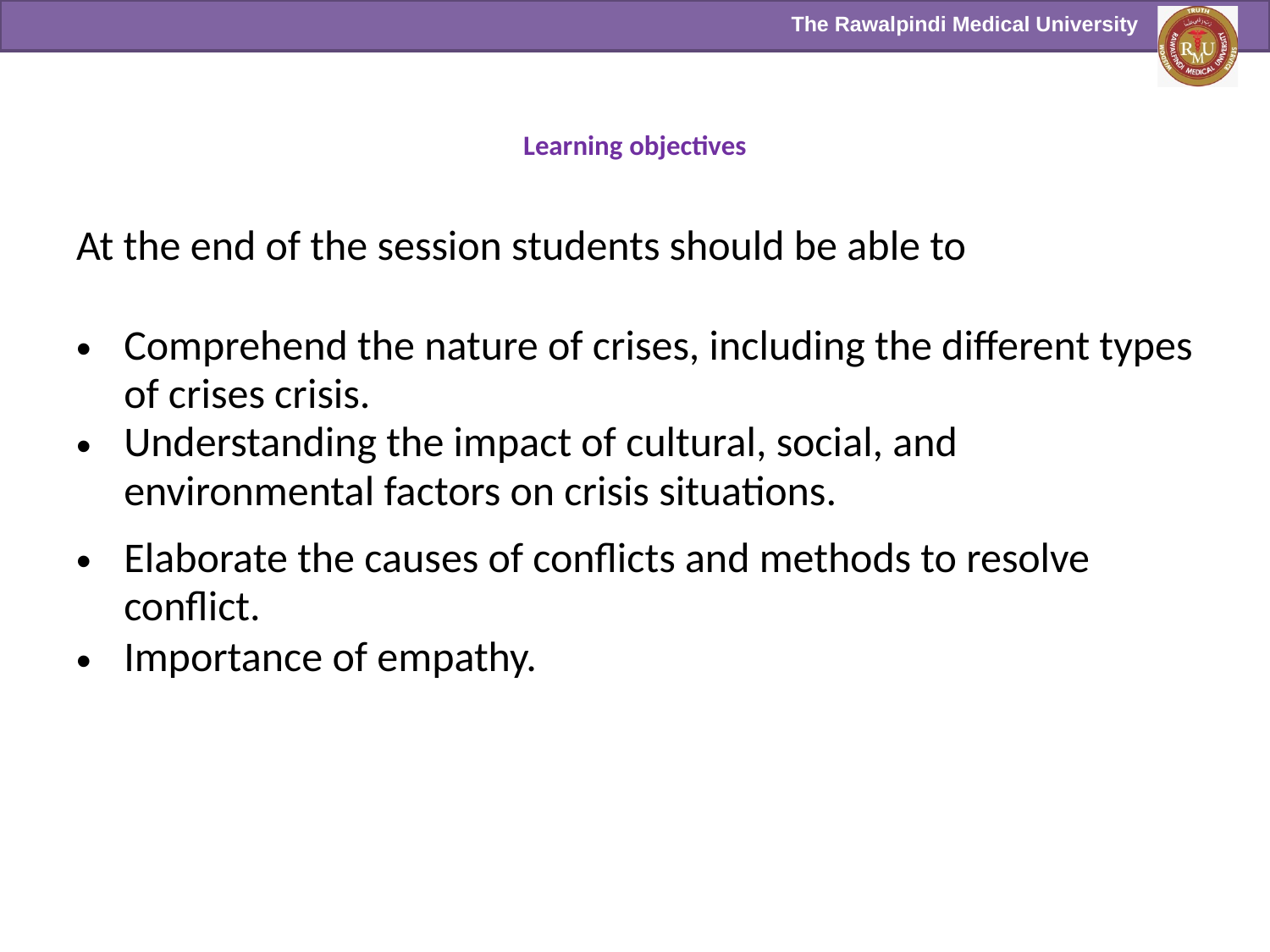

# Learning objectives
At the end of the session students should be able to

Comprehend the nature of crises, including the different types of crises crisis.
Understanding the impact of cultural, social, and environmental factors on crisis situations.
Elaborate the causes of conflicts and methods to resolve conflict.
Importance of empathy.